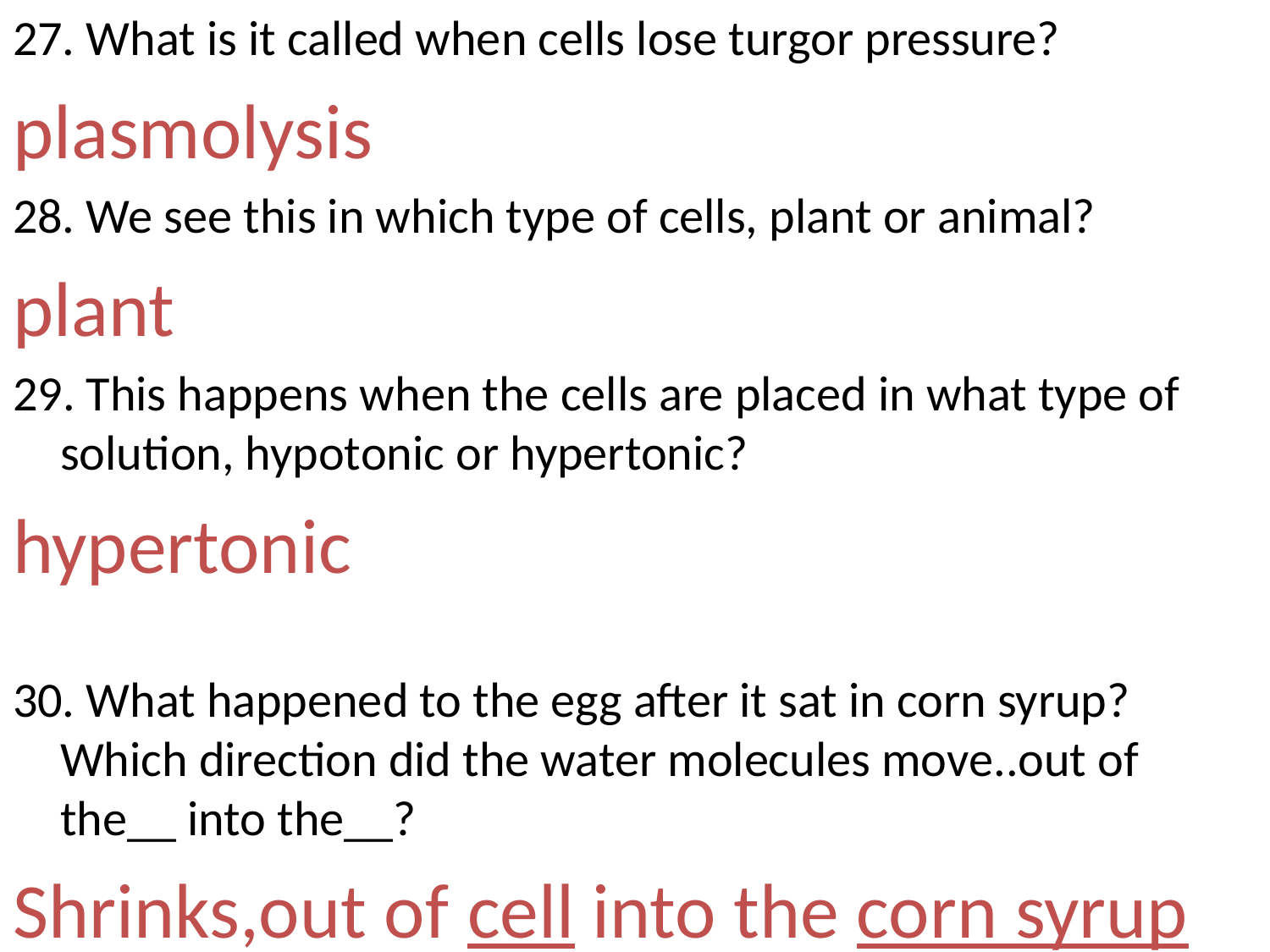

27. What is it called when cells lose turgor pressure?
plasmolysis
28. We see this in which type of cells, plant or animal?
plant
 This happens when the cells are placed in what type of solution, hypotonic or hypertonic?
hypertonic

30. What happened to the egg after it sat in corn syrup? Which direction did the water molecules move..out of the__ into the__?
Shrinks,out of cell into the corn syrup